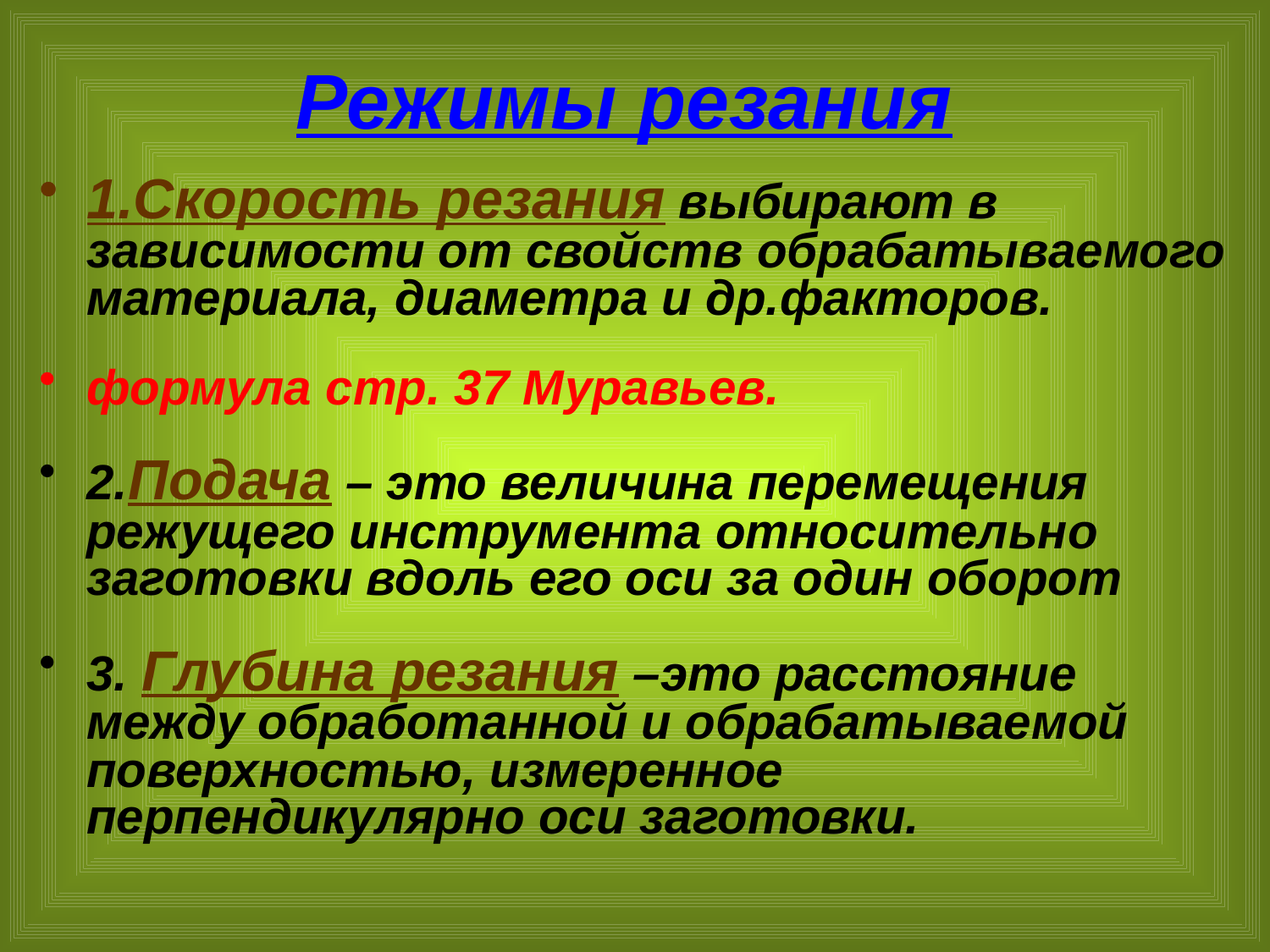

# Режимы резания
1.Скорость резания выбирают в зависимости от свойств обрабатываемого материала, диаметра и др.факторов.
формула стр. 37 Муравьев.
2.Подача – это величина перемещения режущего инструмента относительно заготовки вдоль его оси за один оборот
3. Глубина резания –это расстояние между обработанной и обрабатываемой поверхностью, измеренное перпендикулярно оси заготовки.